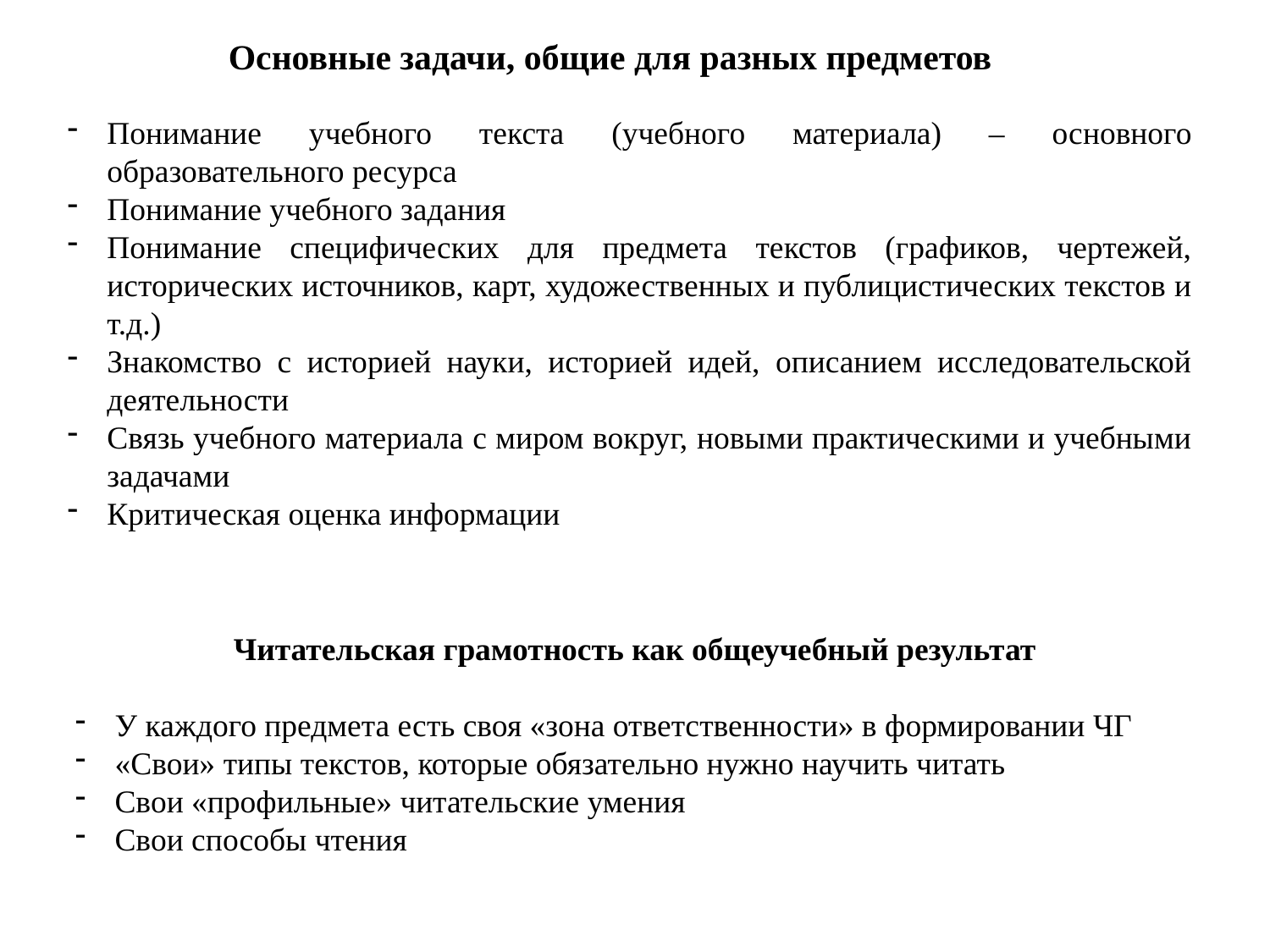

Основные задачи, общие для разных предметов
Понимание учебного текста (учебного материала) – основного образовательного ресурса
Понимание учебного задания
Понимание специфических для предмета текстов (графиков, чертежей, исторических источников, карт, художественных и публицистических текстов и т.д.)
Знакомство с историей науки, историей идей, описанием исследовательской деятельности
Связь учебного материала с миром вокруг, новыми практическими и учебными задачами
Критическая оценка информации

Читательская грамотность как общеучебный результат

У каждого предмета есть своя «зона ответственности» в формировании ЧГ
«Свои» типы текстов, которые обязательно нужно научить читать
Свои «профильные» читательские умения
Свои способы чтения